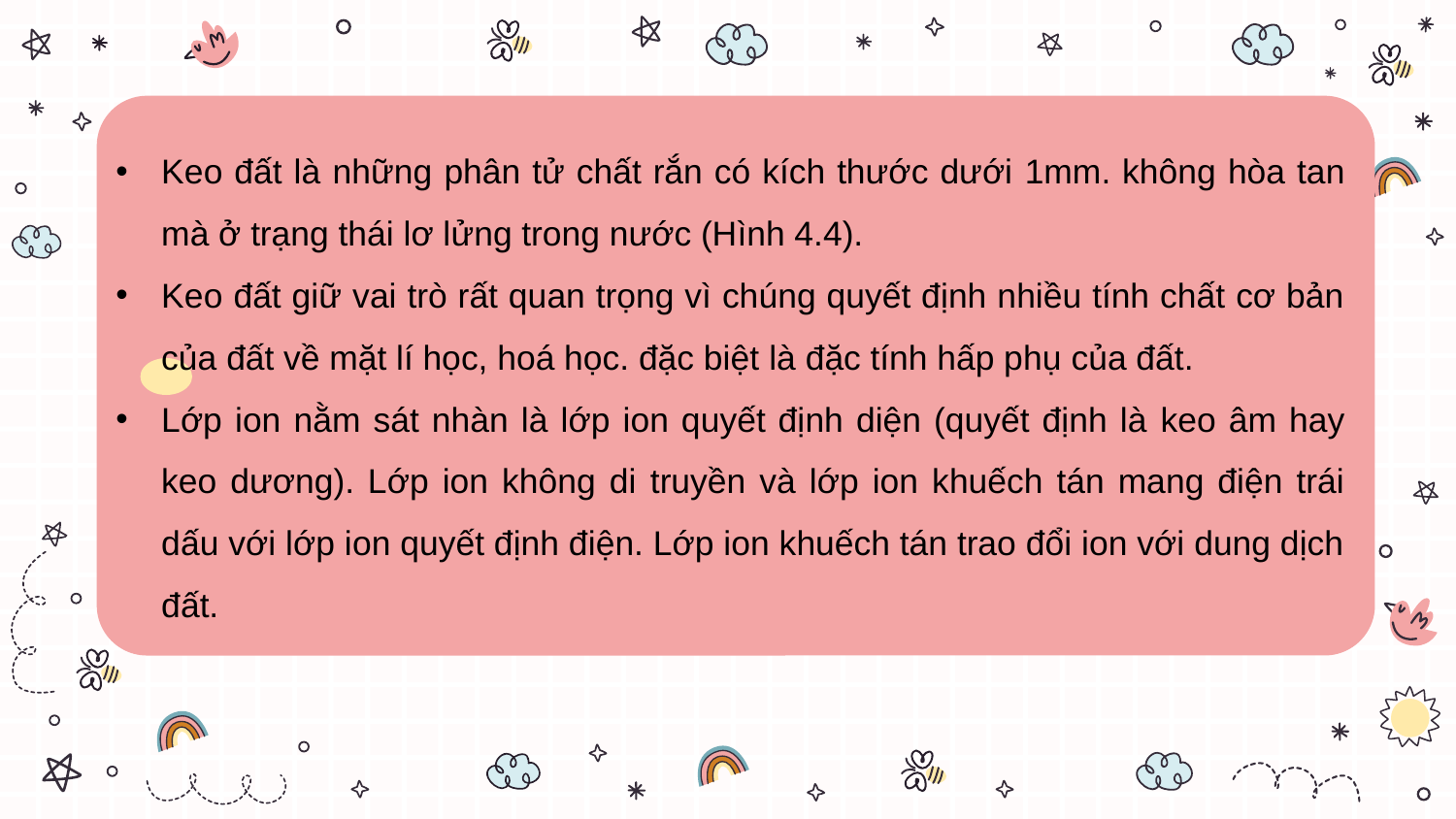

Keo đất là những phân tử chất rắn có kích thước dưới 1mm. không hòa tan mà ở trạng thái lơ lửng trong nước (Hình 4.4).
Keo đất giữ vai trò rất quan trọng vì chúng quyết định nhiều tính chất cơ bản của đất về mặt lí học, hoá học. đặc biệt là đặc tính hấp phụ của đất.
Lớp ion nằm sát nhàn là lớp ion quyết định diện (quyết định là keo âm hay keo dương). Lớp ion không di truyền và lớp ion khuếch tán mang điện trái dấu với lớp ion quyết định điện. Lớp ion khuếch tán trao đổi ion với dung dịch đất.